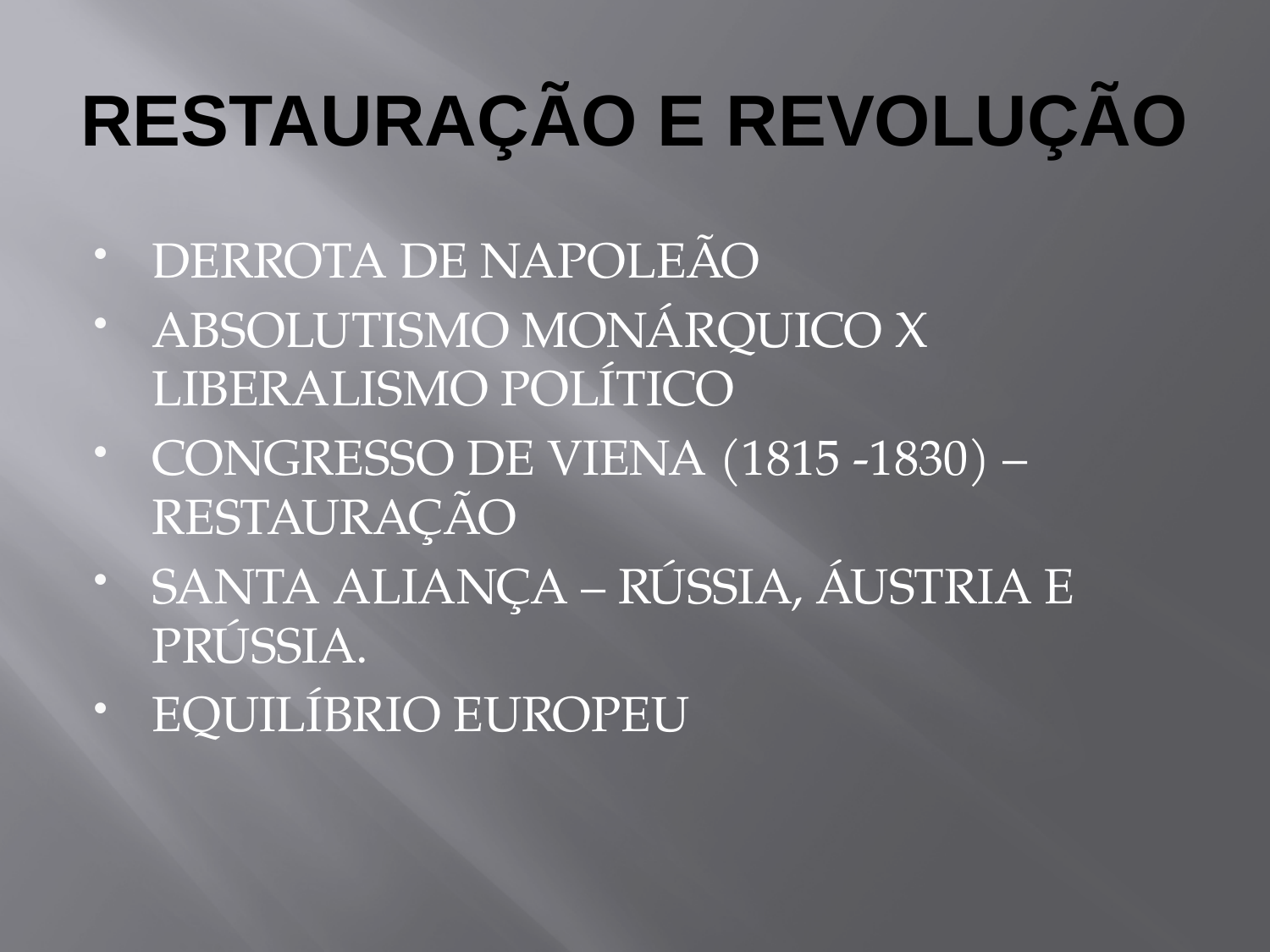

# RESTAURAÇÃO E REVOLUÇÃO
DERROTA DE NAPOLEÃO
ABSOLUTISMO MONÁRQUICO X LIBERALISMO POLÍTICO
CONGRESSO DE VIENA (1815 -1830) – RESTAURAÇÃO
SANTA ALIANÇA – RÚSSIA, ÁUSTRIA E PRÚSSIA.
EQUILÍBRIO EUROPEU